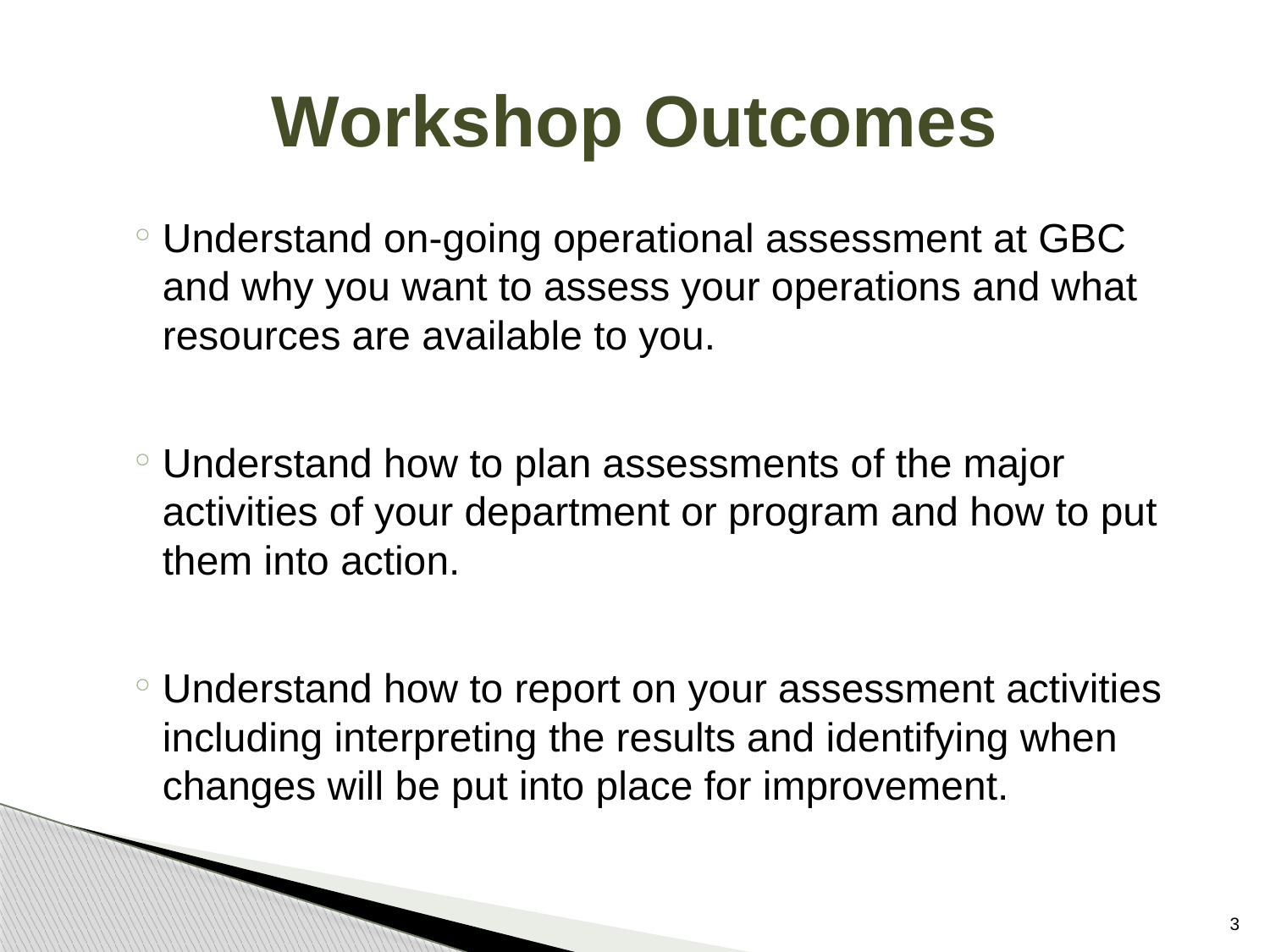

# Workshop Outcomes
Understand on-going operational assessment at GBC and why you want to assess your operations and what resources are available to you.

Understand how to plan assessments of the major activities of your department or program and how to put them into action.

Understand how to report on your assessment activities including interpreting the results and identifying when changes will be put into place for improvement.

3